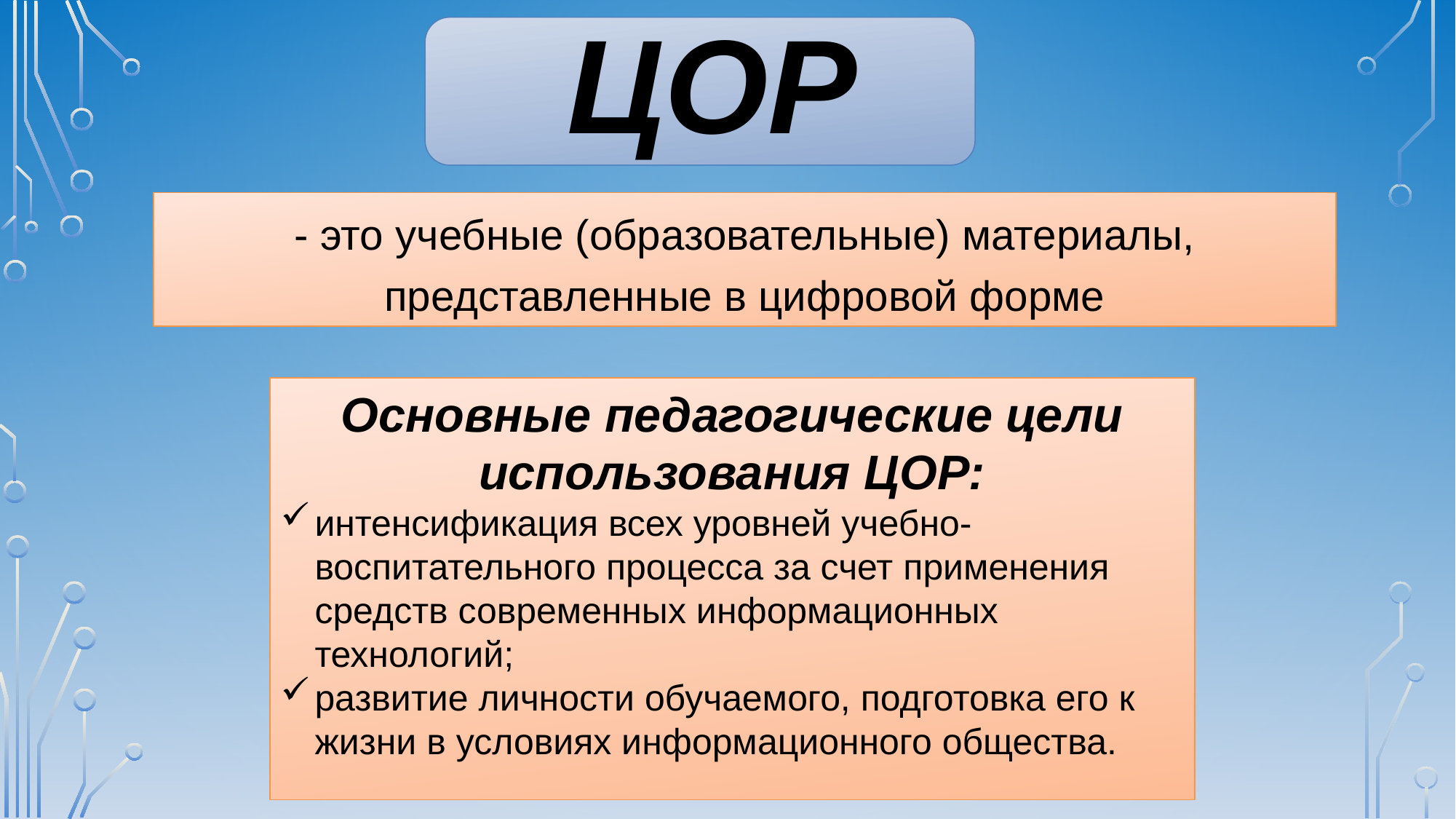

# ЦОР
- это учебные (образовательные) материалы, представленные в цифровой форме
Основные педагогические цели использования ЦОР:
интенсификация всех уровней учебно-воспитательного процесса за счет применения средств современных информационных технологий;
развитие личности обучаемого, подготовка его к жизни в условиях информационного общества.